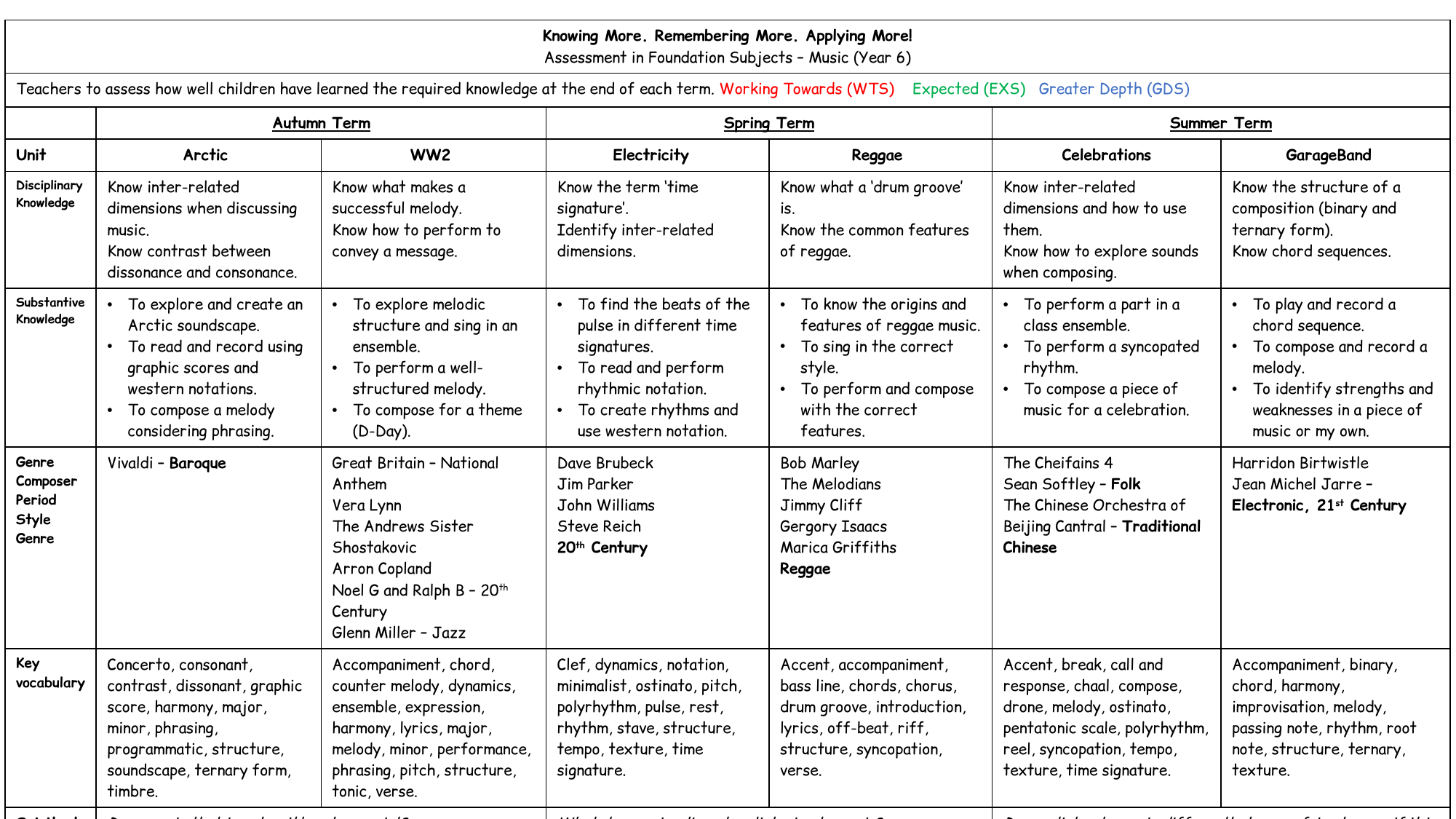

| Knowing More. Remembering More. Applying More! Assessment in Foundation Subjects – Music (Year 6) |  |  |  |  |  |  |
| --- | --- | --- | --- | --- | --- | --- |
| Teachers to assess how well children have learned the required knowledge at the end of each term. Working Towards (WTS) Expected (EXS) Greater Depth (GDS) |  |  |  |  |  |  |
|  | Autumn Term |  | Spring Term |  | Summer Term |  |
| Unit | Arctic | WW2 | Electricity | Reggae | Celebrations | GarageBand |
| Disciplinary Knowledge | Know inter-related dimensions when discussing music. Know contrast between dissonance and consonance. | Know what makes a successful melody. Know how to perform to convey a message. | Know the term ‘time signature’. Identify inter-related dimensions. | Know what a ‘drum groove’ is. Know the common features of reggae. | Know inter-related dimensions and how to use them. Know how to explore sounds when composing. | Know the structure of a composition (binary and ternary form). Know chord sequences. |
| Substantive Knowledge | To explore and create an Arctic soundscape. To read and record using graphic scores and western notations. To compose a melody considering phrasing. | To explore melodic structure and sing in an ensemble. To perform a well-structured melody. To compose for a theme (D-Day). | To find the beats of the pulse in different time signatures. To read and perform rhythmic notation. To create rhythms and use western notation. | To know the origins and features of reggae music. To sing in the correct style. To perform and compose with the correct features. | To perform a part in a class ensemble. To perform a syncopated rhythm. To compose a piece of music for a celebration. | To play and record a chord sequence. To compose and record a melody. To identify strengths and weaknesses in a piece of music or my own. |
| Genre Composer Period Style Genre | Vivaldi – Baroque | Great Britain – National Anthem Vera Lynn The Andrews Sister Shostakovic Arron Copland Noel G and Ralph B – 20th Century Glenn Miller – Jazz | Dave Brubeck Jim Parker John Williams Steve Reich 20th Century | Bob Marley The Melodians Jimmy Cliff Gergory Isaacs Marica Griffiths Reggae | The Cheifains 4 Sean Softley – Folk The Chinese Orchestra of Beijing Cantral – Traditional Chinese | Harridon Birtwistle Jean Michel Jarre – Electronic, 21st Century |
| Key vocabulary | Concerto, consonant, contrast, dissonant, graphic score, harmony, major, minor, phrasing, programmatic, structure, soundscape, ternary form, timbre. | Accompaniment, chord, counter melody, dynamics, ensemble, expression, harmony, lyrics, major, melody, minor, performance, phrasing, pitch, structure, tonic, verse. | Clef, dynamics, notation, minimalist, ostinato, pitch, polyrhythm, pulse, rest, rhythm, stave, structure, tempo, texture, time signature. | Accent, accompaniment, bass line, chords, chorus, drum groove, introduction, lyrics, off-beat, riff, structure, syncopation, verse. | Accent, break, call and response, chaal, compose, drone, melody, ostinato, pentatonic scale, polyrhythm, reel, syncopation, tempo, texture, time signature. | Accompaniment, binary, chord, harmony, improvisation, melody, passing note, rhythm, root note, structure, ternary, texture. |
| Spiritual Spark | Does music that is not written down exist? |  | What do you visualise when listening to music? |  | Do you listen to music differently to your friends even if it is the same piece? |  |
| Music Appreciation The 60s! Jimi Hendrix The Beatles Elvis |  |  |  |  |  |  |